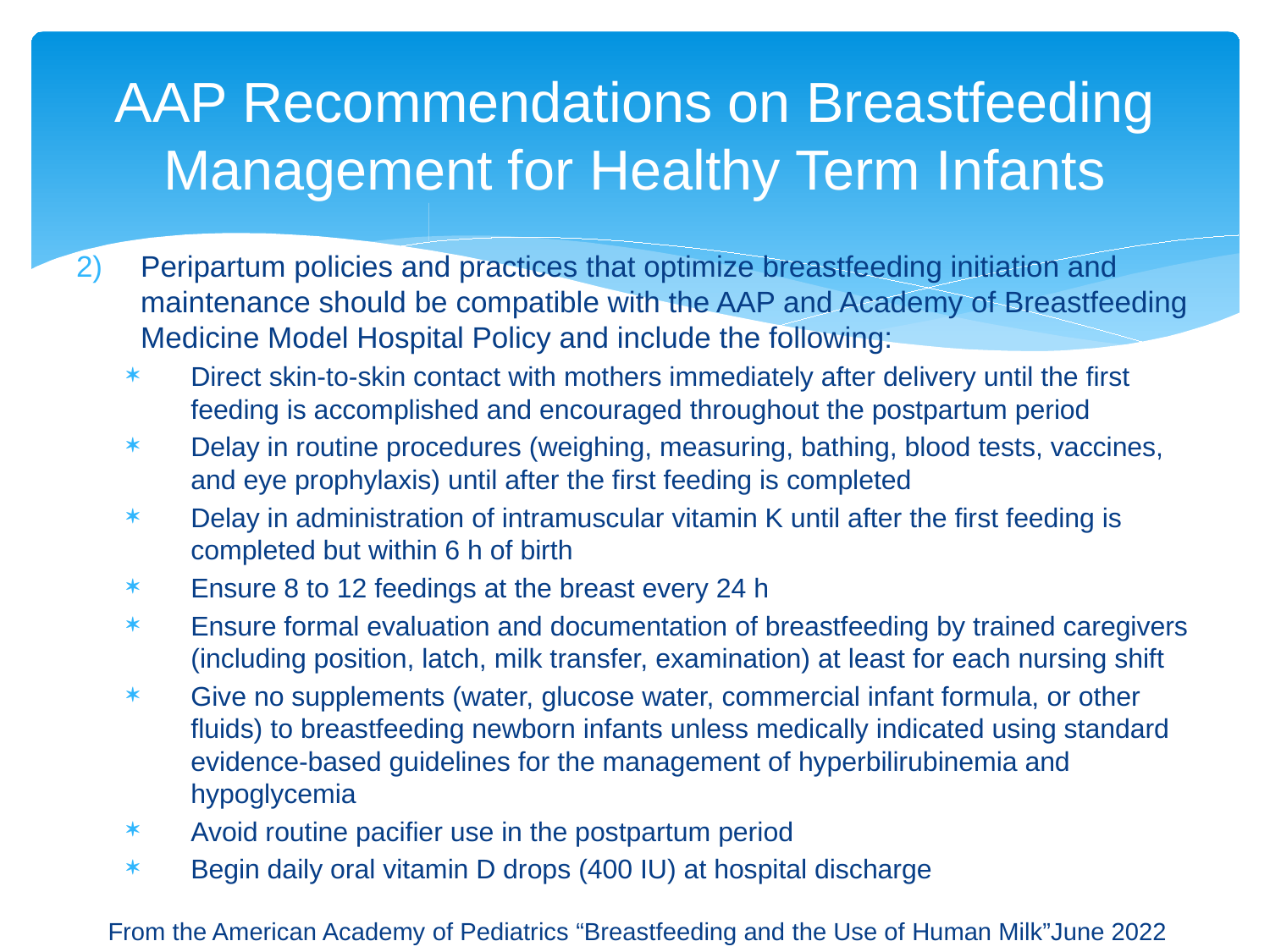

# AAP Recommendations on Breastfeeding Management for Healthy Term Infants

Peripartum policies and practices that optimize breastfeeding initiation and maintenance should be compatible with the AAP and Academy of Breastfeeding Medicine Model Hospital Policy and include the following:
Direct skin-to-skin contact with mothers immediately after delivery until the first feeding is accomplished and encouraged throughout the postpartum period
Delay in routine procedures (weighing, measuring, bathing, blood tests, vaccines, and eye prophylaxis) until after the first feeding is completed
Delay in administration of intramuscular vitamin K until after the first feeding is completed but within 6 h of birth
Ensure 8 to 12 feedings at the breast every 24 h
Ensure formal evaluation and documentation of breastfeeding by trained caregivers (including position, latch, milk transfer, examination) at least for each nursing shift
Give no supplements (water, glucose water, commercial infant formula, or other fluids) to breastfeeding newborn infants unless medically indicated using standard evidence-based guidelines for the management of hyperbilirubinemia and hypoglycemia
Avoid routine pacifier use in the postpartum period
Begin daily oral vitamin D drops (400 IU) at hospital discharge

From the American Academy of Pediatrics “Breastfeeding and the Use of Human Milk”June 2022